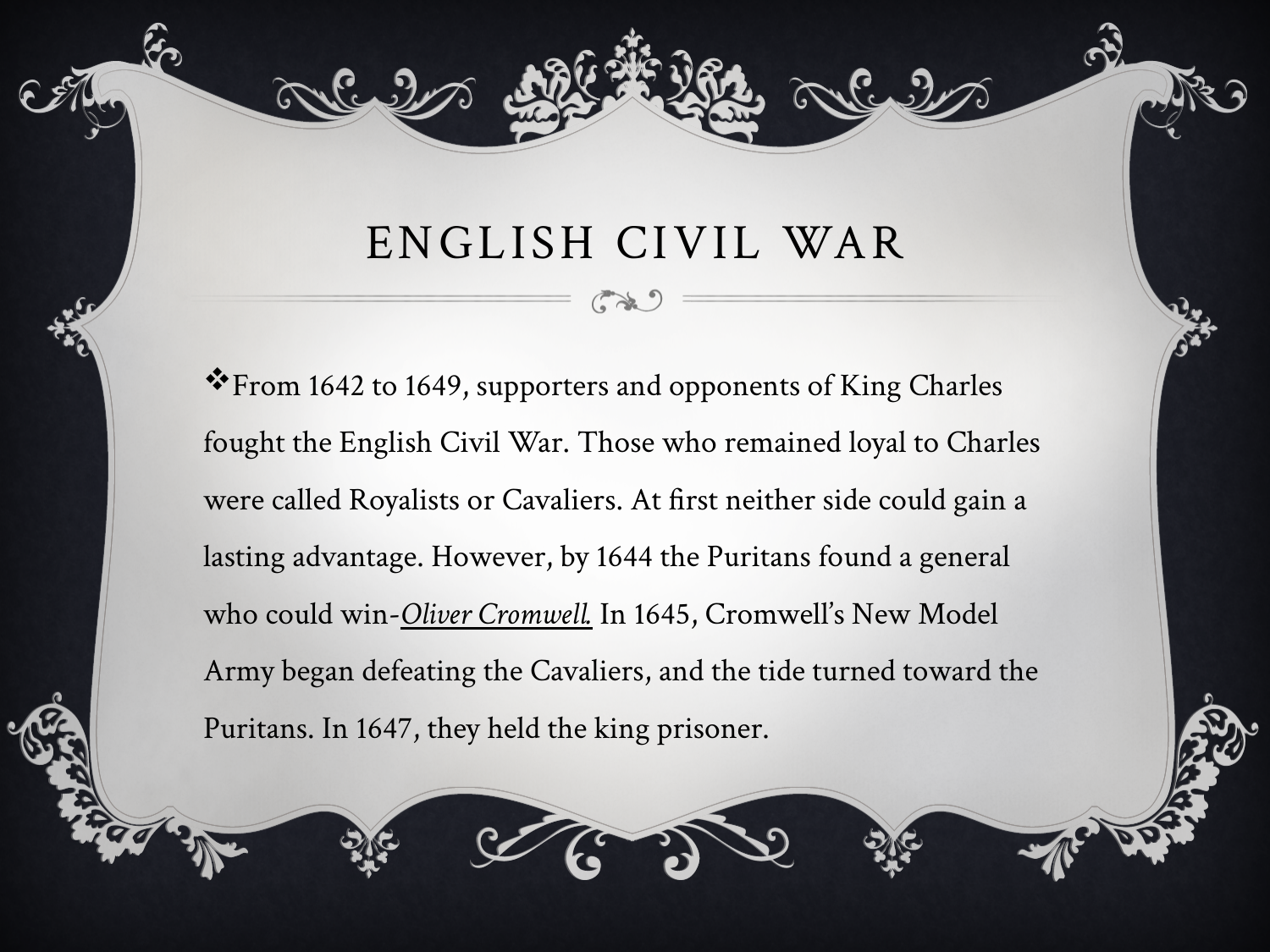

# English civil war
From 1642 to 1649, supporters and opponents of King Charles fought the English Civil War. Those who remained loyal to Charles  were called Royalists or Cavaliers. At first neither side could gain a lasting advantage. However, by 1644 the Puritans found a general who could win-Oliver Cromwell. In 1645, Cromwell’s New Model Army began defeating the Cavaliers, and the tide turned toward the Puritans. In 1647, they held the king prisoner.